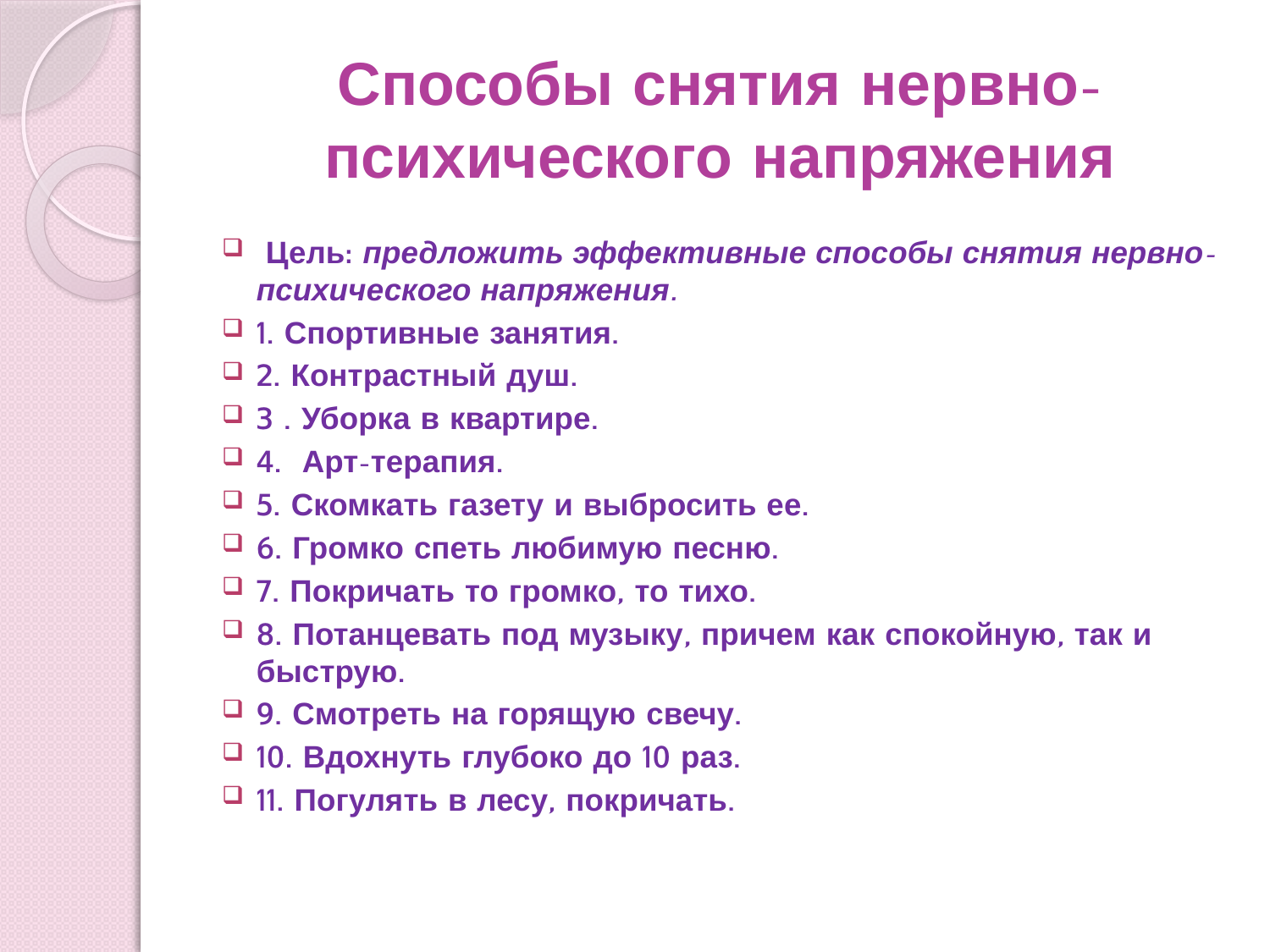

# Способы снятия нервно-психического напряжения
 Цель: предложить эффективные способы снятия нервно-психического напряжения.
1. Спортивные занятия.
2. Контрастный душ.
3 . Уборка в квартире.
4.  Арт-терапия.
5. Скомкать газету и выбросить ее.
6. Громко спеть любимую песню.
7. Покричать то громко, то тихо.
8. Потанцевать под музыку, причем как спокойную, так и быструю.
9. Смотреть на горящую свечу.
10. Вдохнуть глубоко до 10 раз.
11. Погулять в лесу, покричать.